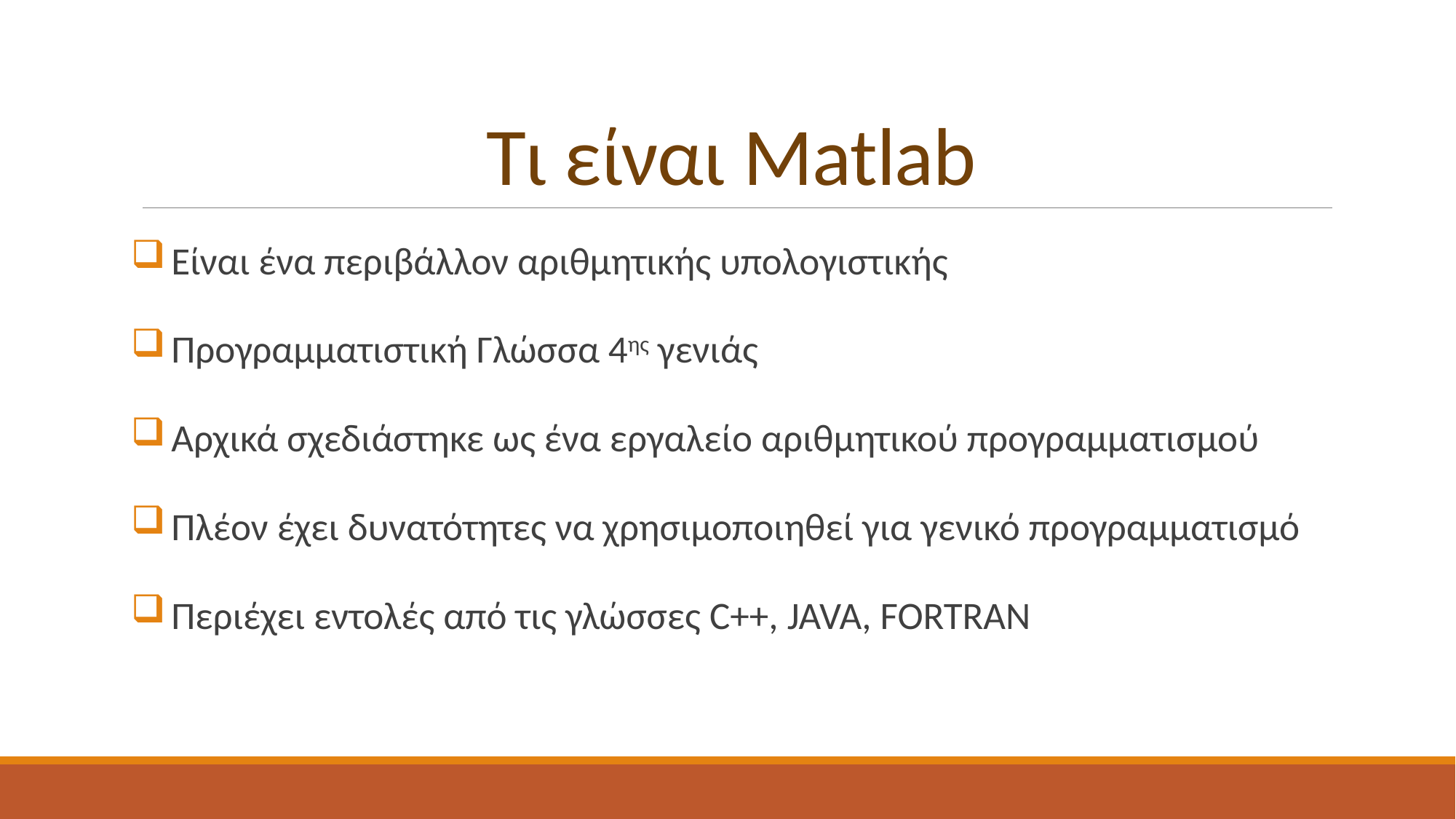

# Τι είναι Matlab
 Είναι ένα περιβάλλον αριθμητικής υπολογιστικής
 Προγραμματιστική Γλώσσα 4ης γενιάς
 Αρχικά σχεδιάστηκε ως ένα εργαλείο αριθμητικού προγραμματισμού
 Πλέον έχει δυνατότητες να χρησιμοποιηθεί για γενικό προγραμματισμό
 Περιέχει εντολές από τις γλώσσες C++, JAVA, FORTRAN